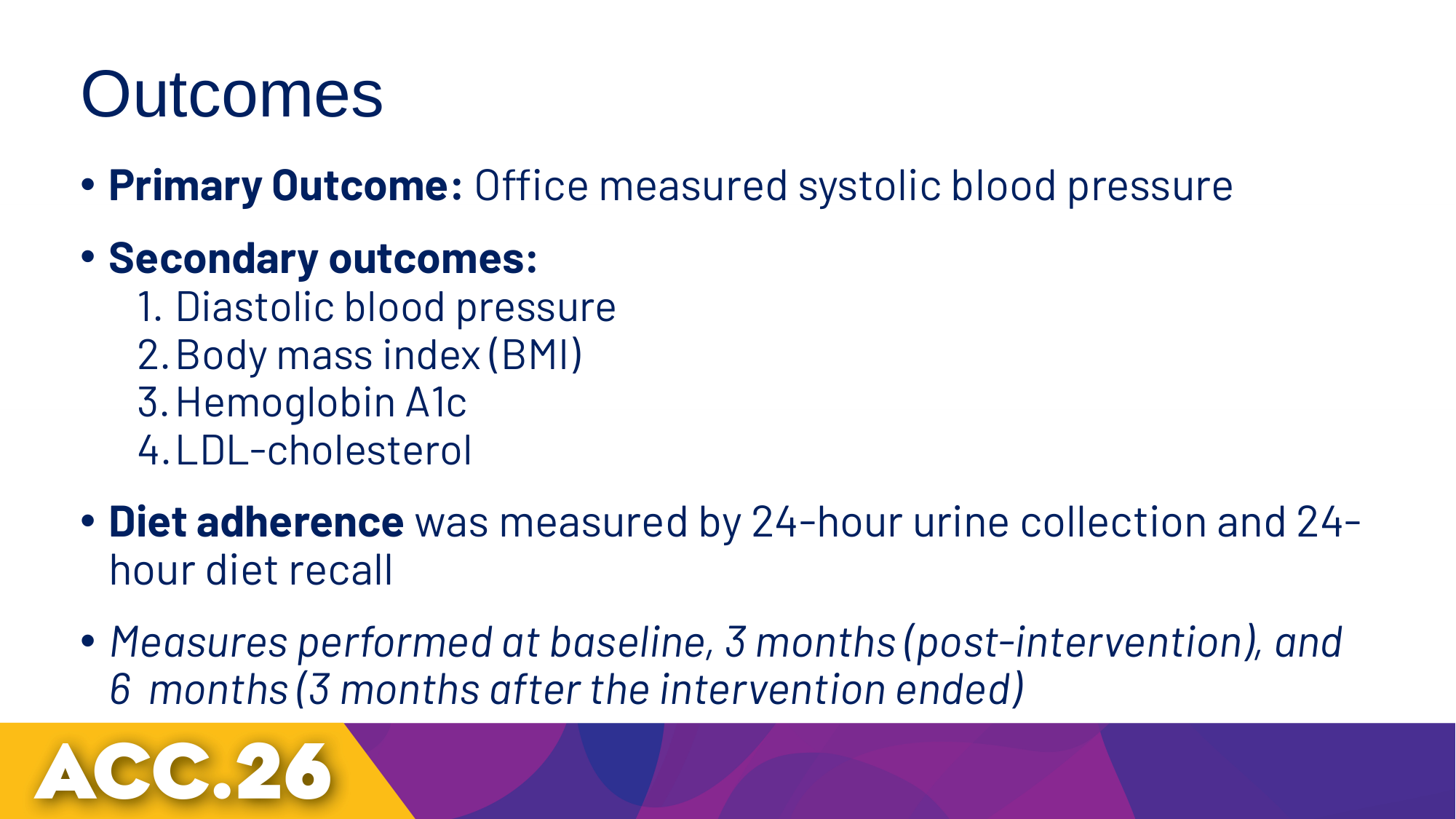

# Outcomes
Primary Outcome: Office measured systolic blood pressure

Secondary outcomes:
Diastolic blood pressure
Body mass index (BMI)
Hemoglobin A1c
LDL-cholesterol

Diet adherence was measured by 24-hour urine collection and 24-hour diet recall

Measures performed at baseline, 3 months (post-intervention), and 6  months (3 months after the intervention ended)